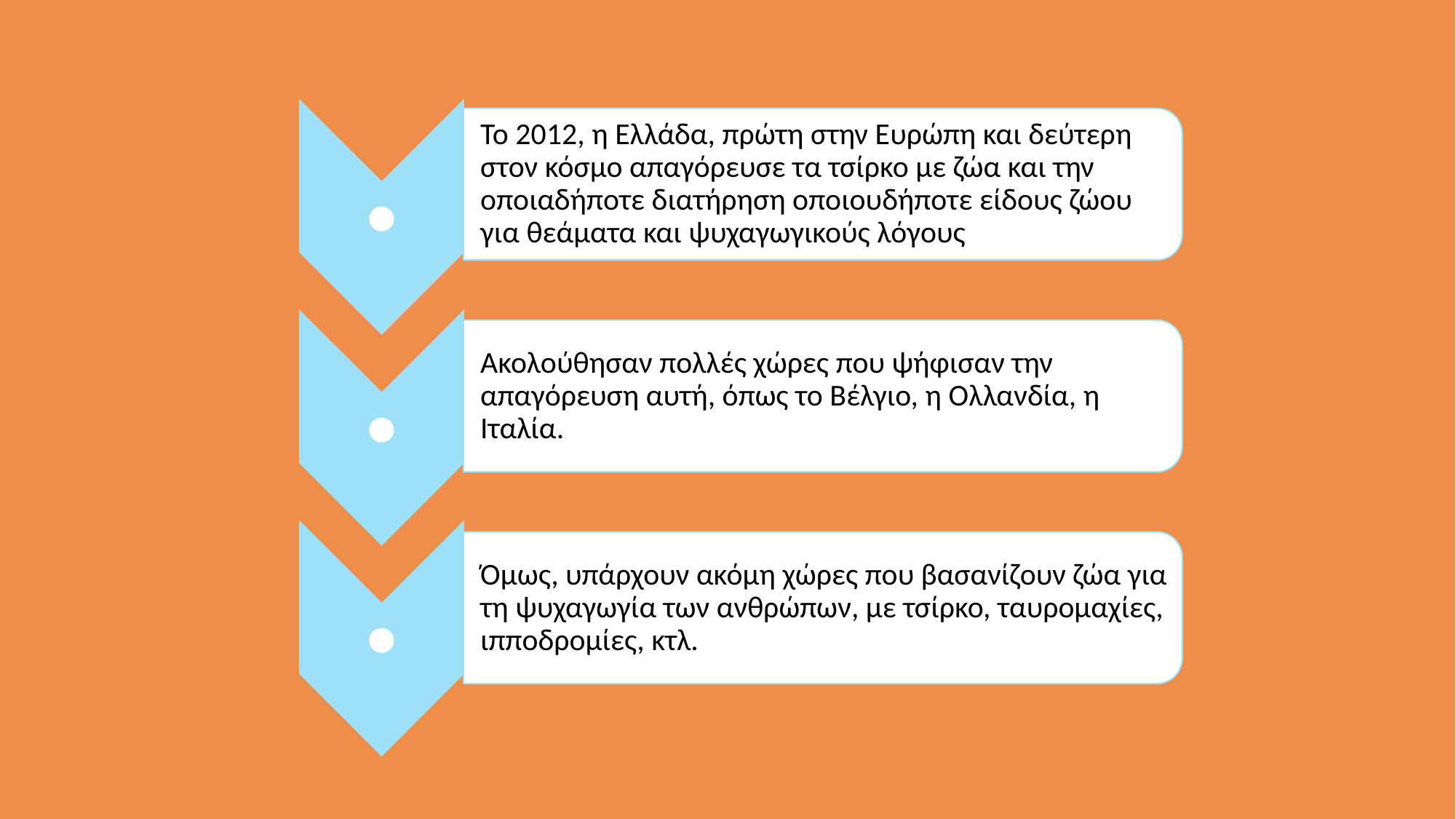

●

Το 2012, η Ελλάδα, πρώτη στην Ευρώπη και δεύτερη στον κόσμο απαγόρευσε τα τσίρκο με ζώα και την οποιαδήποτε διατήρηση οποιουδήποτε είδους ζώου για θεάματα και ψυχαγωγικούς λόγους
#

●

Ακολούθησαν πολλές χώρες που ψήφισαν την απαγόρευση αυτή, όπως το Βέλγιο, η Ολλανδία, η Ιταλία.

●

Όμως, υπάρχουν ακόμη χώρες που βασανίζουν ζώα για τη ψυχαγωγία των ανθρώπων, με τσίρκο, ταυρομαχίες, ιπποδρομίες, κτλ.